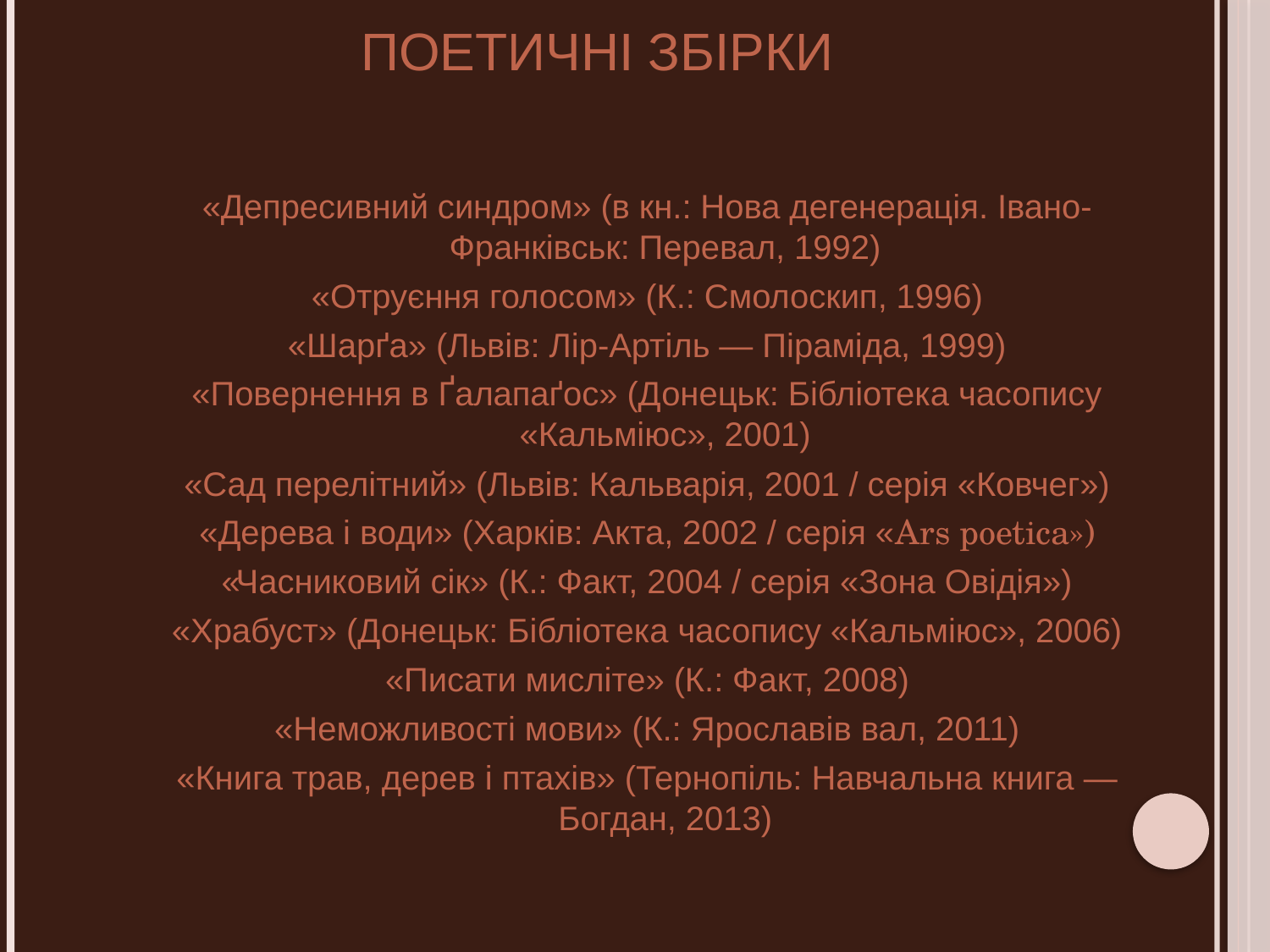

# Поетичні збірки
«Депресивний синдром» (в кн.: Нова дегенерація. Івано-Франківськ: Перевал, 1992)
«Отруєння голосом» (К.: Смолоскип, 1996)
«Шарґа» (Львів: Лір-Артіль — Піраміда, 1999)
«Повернення в Ґалапаґос» (Донецьк: Бібліотека часопису «Кальміюс», 2001)
«Сад перелітний» (Львів: Кальварія, 2001 / серія «Ковчег»)
«Дерева і води» (Харків: Акта, 2002 / серія «Ars poetica»)
«Часниковий сік» (К.: Факт, 2004 / серія «Зона Овідія»)
«Храбуст» (Донецьк: Бібліотека часопису «Кальміюс», 2006)
«Писати мисліте» (К.: Факт, 2008)
«Неможливості мови» (К.: Ярославів вал, 2011)
«Книга трав, дерев і птахів» (Тернопіль: Навчальна книга — Богдан, 2013)